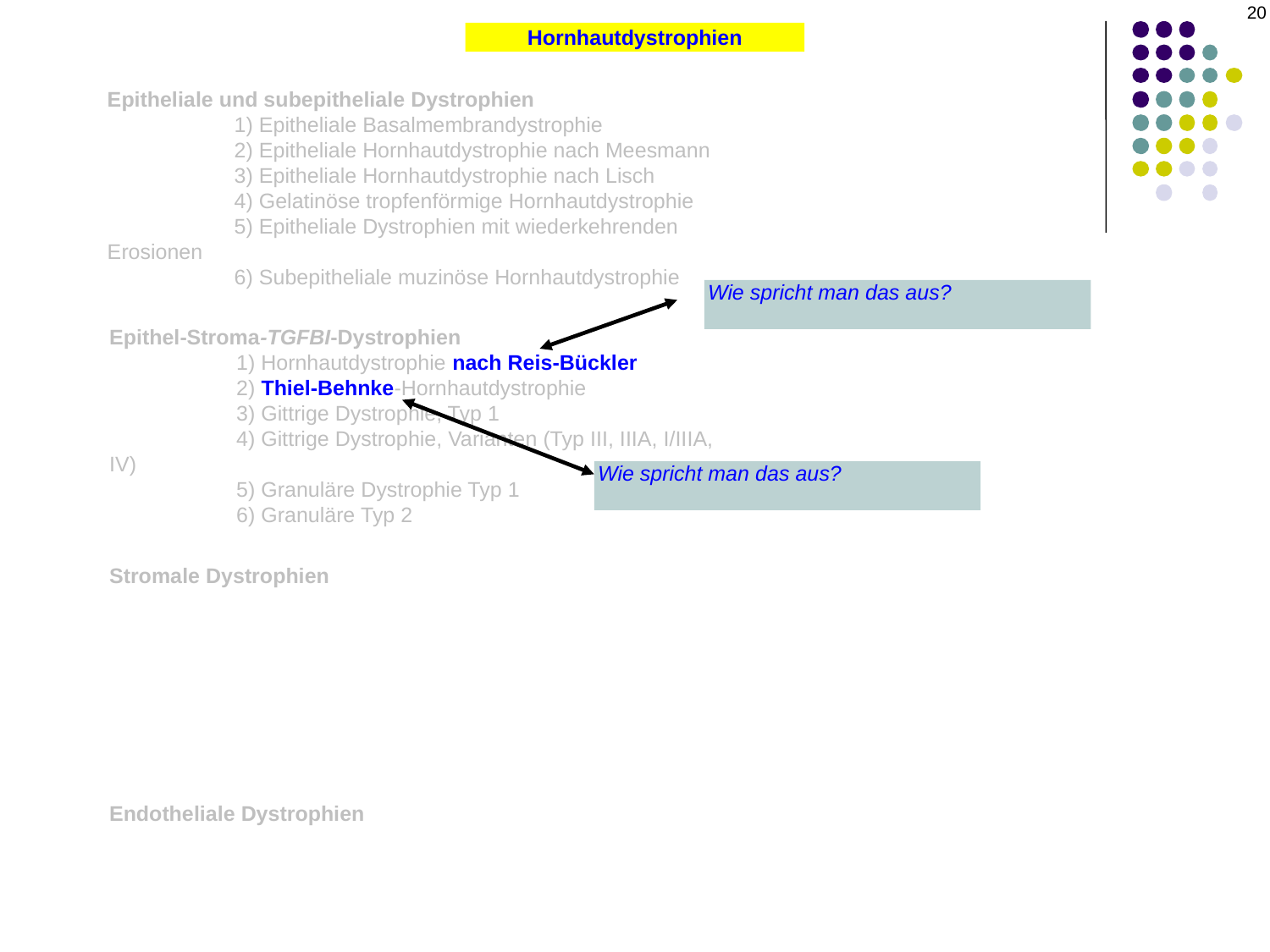

20
Hornhautdystrophien
Epitheliale und subepitheliale Dystrophien
	1) Epitheliale Basalmembrandystrophie
	2) Epitheliale Hornhautdystrophie nach Meesmann
	3) Epitheliale Hornhautdystrophie nach Lisch
	4) Gelatinöse tropfenförmige Hornhautdystrophie
	5) Epitheliale Dystrophien mit wiederkehrenden Erosionen
	6) Subepitheliale muzinöse Hornhautdystrophie
Wie spricht man das aus?
RICE BOO-kler

Epithel-Stroma-TGFBI-Dystrophien
	1) Hornhautdystrophie nach Reis-Bückler
	2) Thiel-Behnke-Hornhautdystrophie
	3) Gittrige Dystrophie, Typ 1
	4) Gittrige Dystrophie, Varianten (Typ III, IIIA, I/IIIA, IV)
	5) Granuläre Dystrophie Typ 1
	6) Granuläre Typ 2

Wie spricht man das aus?
TEAL BEN-key
Stromale Dystrophien
Endotheliale Dystrophien